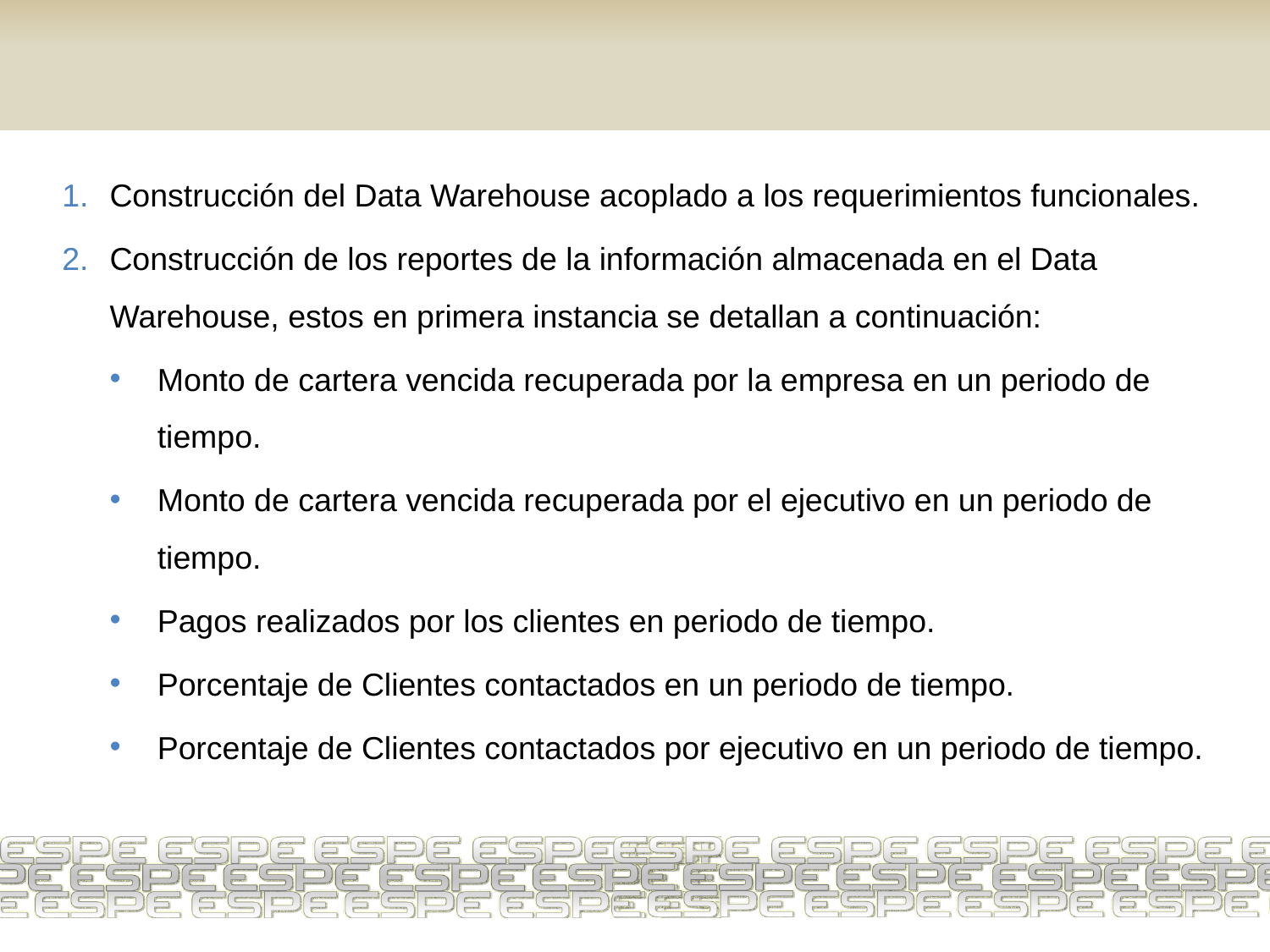

#
Construcción del Data Warehouse acoplado a los requerimientos funcionales.
Construcción de los reportes de la información almacenada en el Data Warehouse, estos en primera instancia se detallan a continuación:
Monto de cartera vencida recuperada por la empresa en un periodo de tiempo.
Monto de cartera vencida recuperada por el ejecutivo en un periodo de tiempo.
Pagos realizados por los clientes en periodo de tiempo.
Porcentaje de Clientes contactados en un periodo de tiempo.
Porcentaje de Clientes contactados por ejecutivo en un periodo de tiempo.